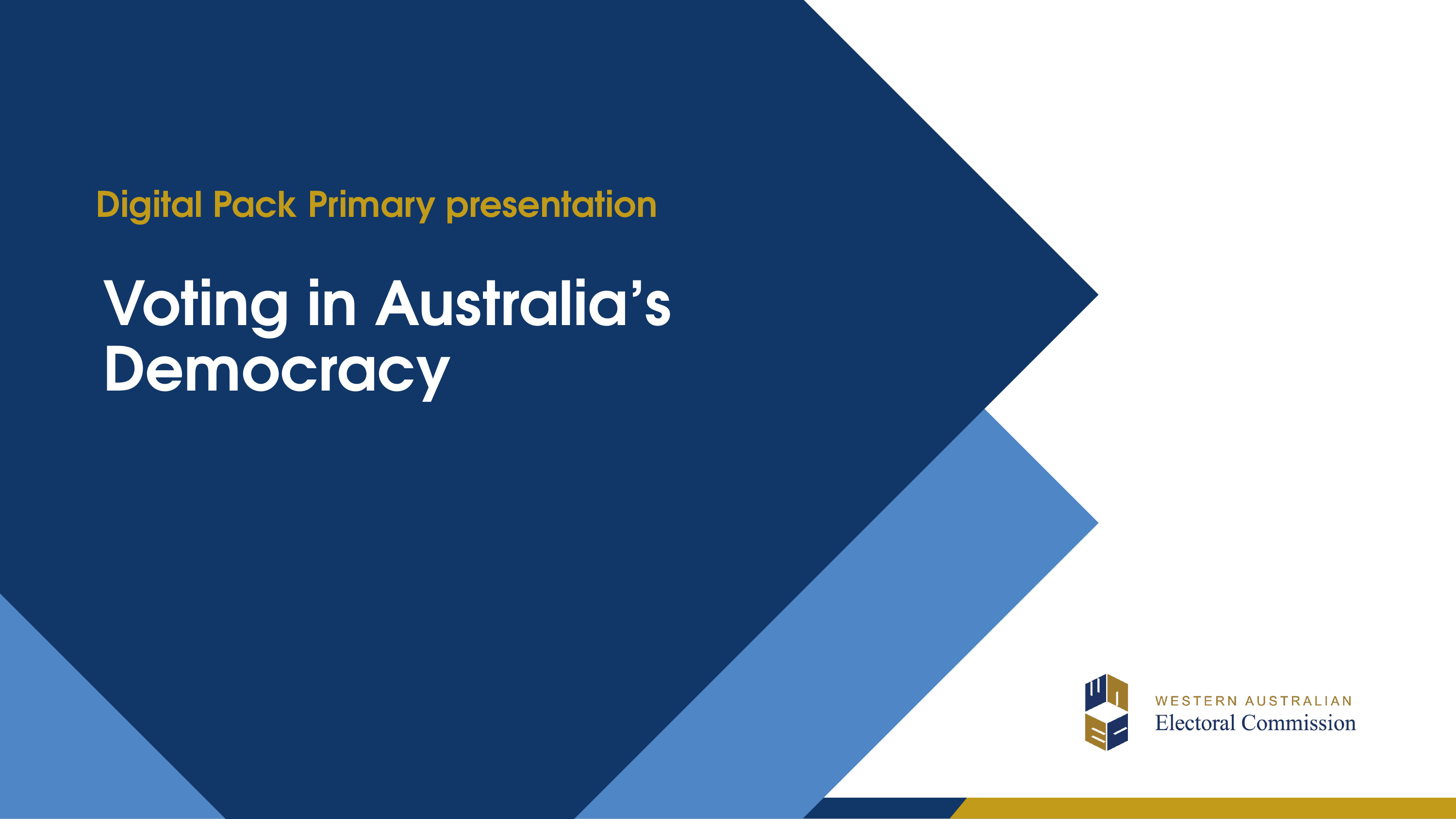

Digital Pack Primary presentation
# Voting in Australia’s Democracy